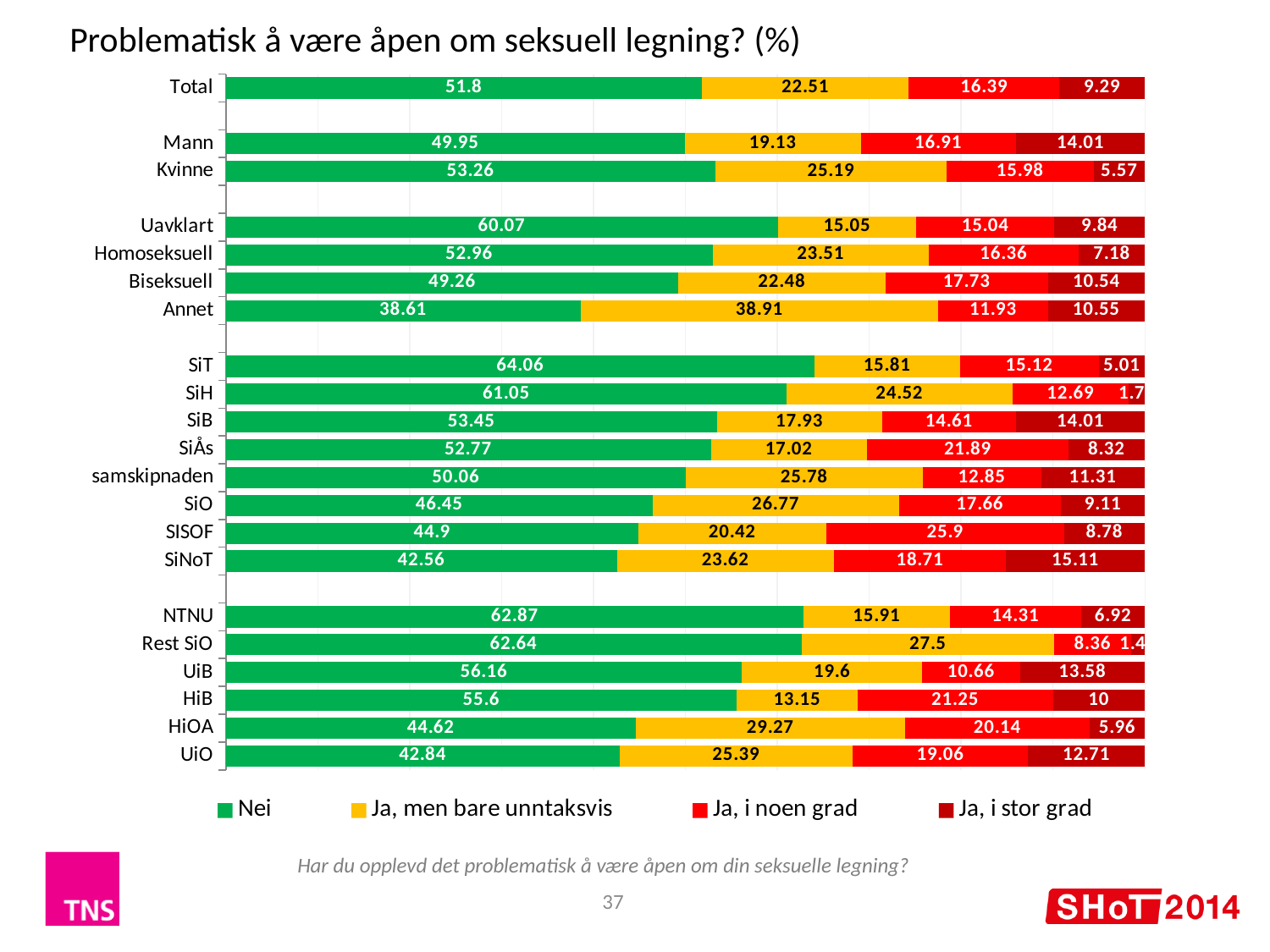

Problematisk å være åpen om seksuell legning? (%)

### Chart

| Category | Nei | Ja, men bare unntaksvis | Ja, i noen grad | Ja, i stor grad |
|---|---|---|---|---|
| Total | 51.8 | 22.51 | 16.39 | 9.29 |
|  | None | None | None | None |
| Mann | 49.95 | 19.13 | 16.91 | 14.01 |
| Kvinne | 53.26 | 25.19 | 15.98 | 5.57 |
|  | None | None | None | None |
| Uavklart | 60.07 | 15.05 | 15.04 | 9.84 |
| Homoseksuell | 52.96 | 23.51 | 16.36 | 7.18 |
| Biseksuell | 49.26 | 22.48 | 17.73 | 10.54 |
| Annet | 38.61 | 38.91 | 11.93 | 10.55 |
|  | None | None | None | None |
| SiT | 64.06 | 15.81 | 15.12 | 5.01 |
| SiH | 61.05 | 24.52 | 12.69 | 1.73 |
| SiB | 53.45 | 17.93 | 14.61 | 14.01 |
| SiÅs | 52.77 | 17.02 | 21.89 | 8.32 |
| samskipnaden | 50.06 | 25.78 | 12.85 | 11.31 |
| SiO | 46.45 | 26.77 | 17.66 | 9.11 |
| SISOF | 44.9 | 20.42 | 25.9 | 8.78 |
| SiNoT | 42.56 | 23.62 | 18.71 | 15.11 |
|  | None | None | None | None |
| NTNU | 62.87 | 15.91 | 14.31 | 6.92 |
| Rest SiO | 62.64 | 27.5 | 8.36 | 1.49 |
| UiB | 56.16 | 19.6 | 10.66 | 13.58 |
| HiB | 55.6 | 13.15 | 21.25 | 10.0 |
| HiOA | 44.62 | 29.27 | 20.14 | 5.96 |
| UiO | 42.84 | 25.39 | 19.06 | 12.71 |
Har du opplevd det problematisk å være åpen om din seksuelle legning?
37